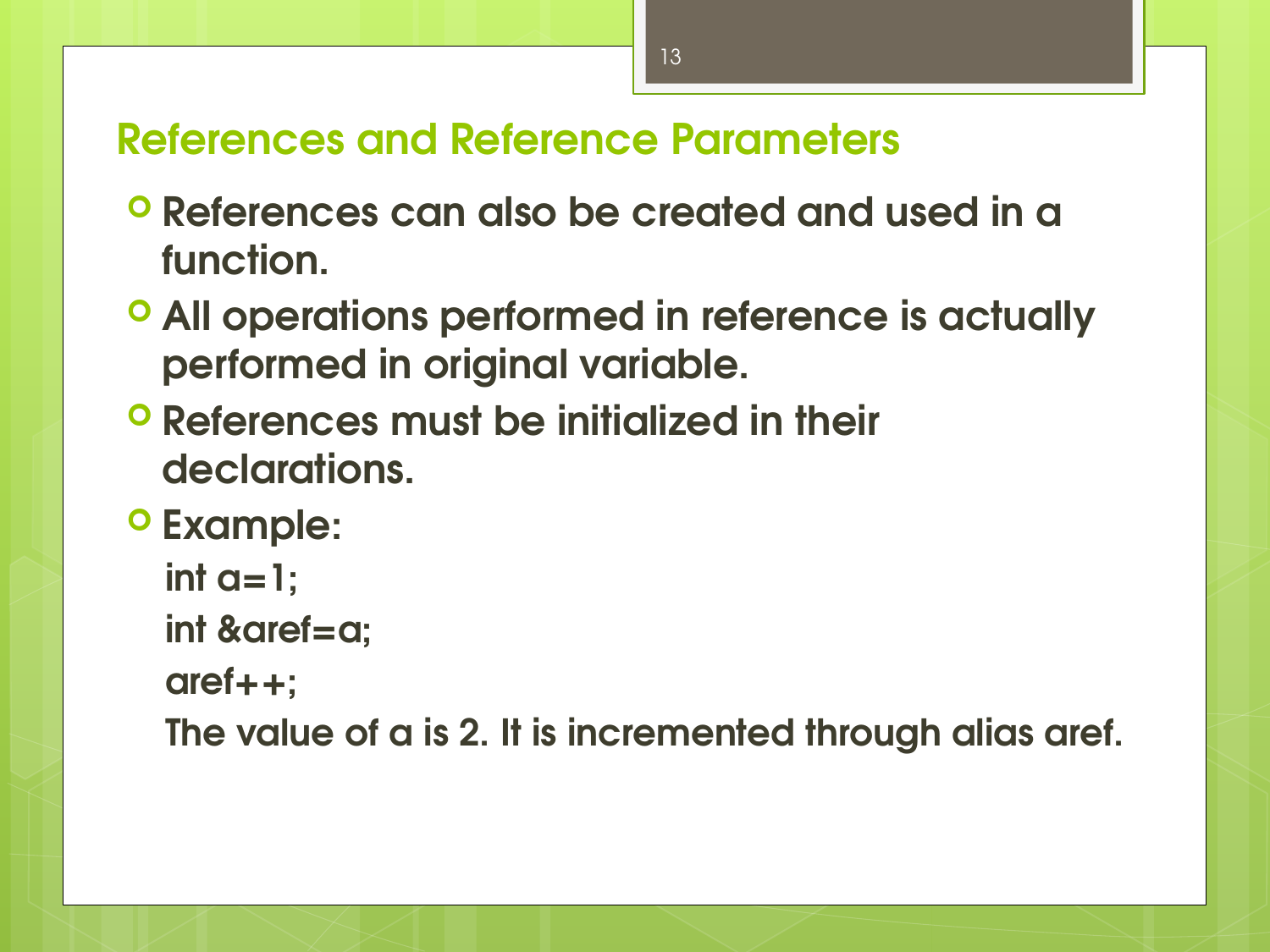

13
# References and Reference Parameters
References can also be created and used in a function.
All operations performed in reference is actually performed in original variable.
References must be initialized in their declarations.
Example:
int a=1;
int &aref=a;
aref++;
The value of a is 2. It is incremented through alias aref.